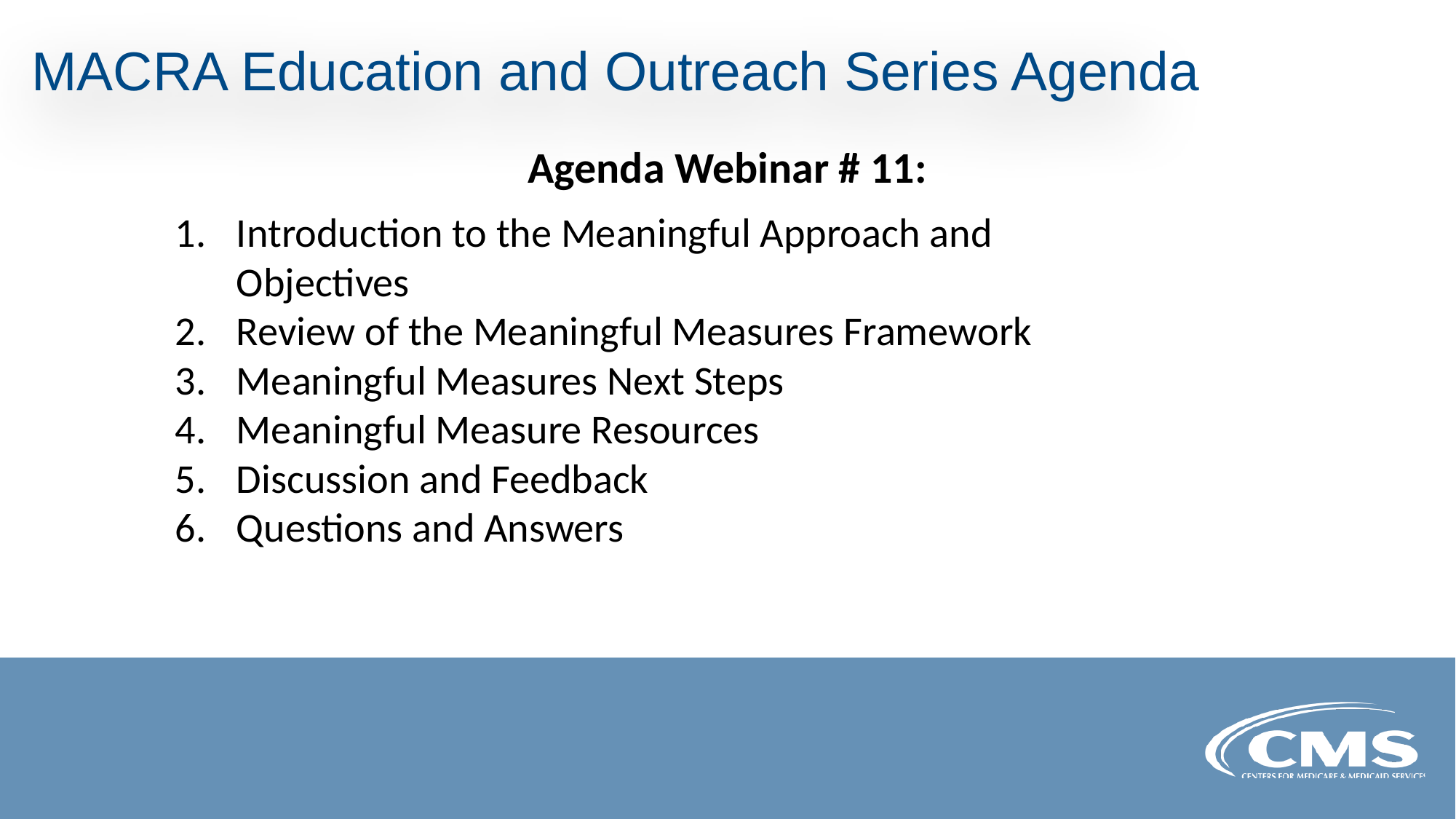

# MACRA Education and Outreach Series Agenda
Agenda Webinar # 11:

Introduction to the Meaningful Approach and Objectives
Review of the Meaningful Measures Framework
Meaningful Measures Next Steps
Meaningful Measure Resources
Discussion and Feedback
Questions and Answers